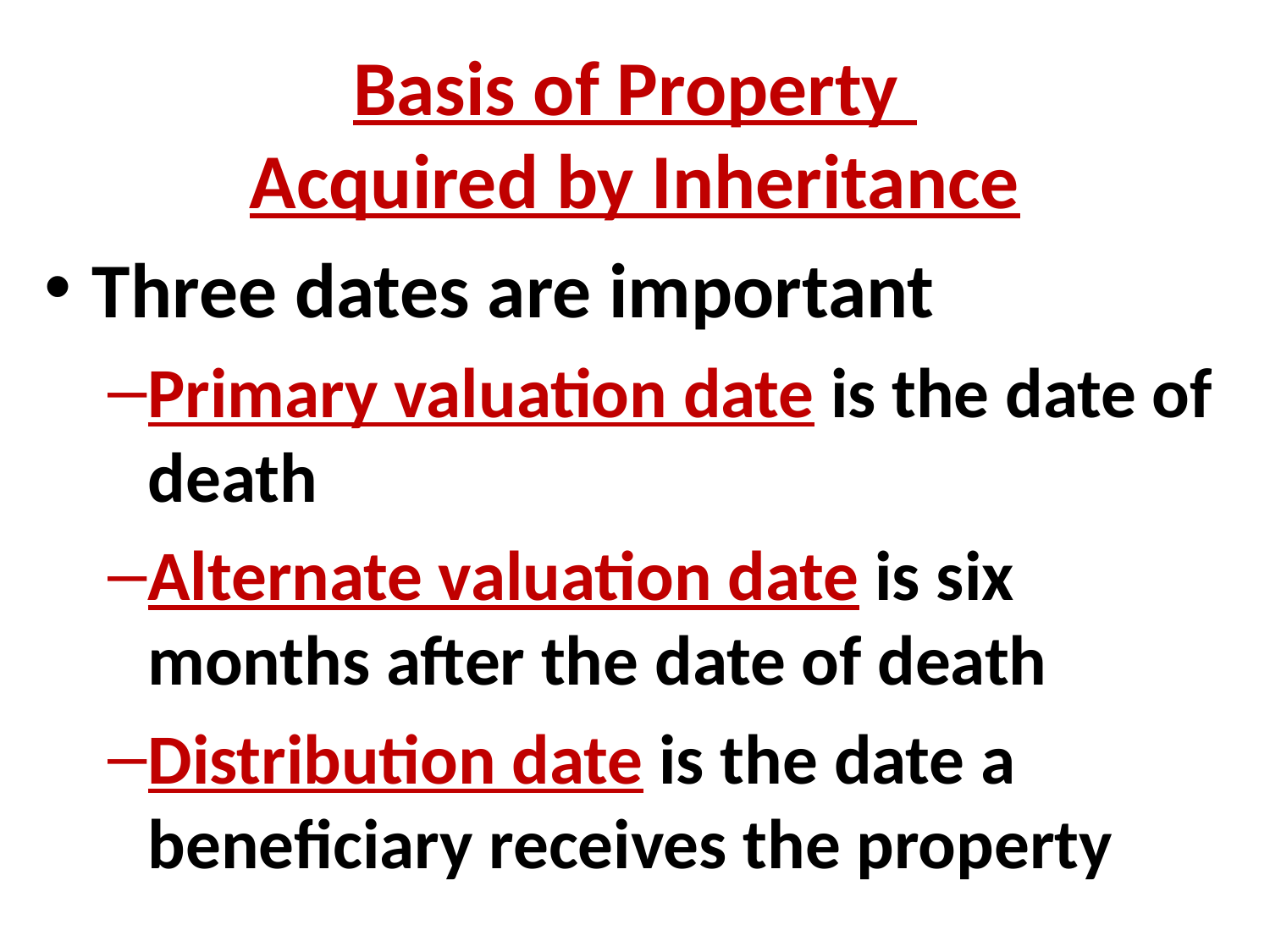

Basis of Property
Acquired by Inheritance
Three dates are important
Primary valuation date is the date of death
Alternate valuation date is six months after the date of death
Distribution date is the date a beneficiary receives the property